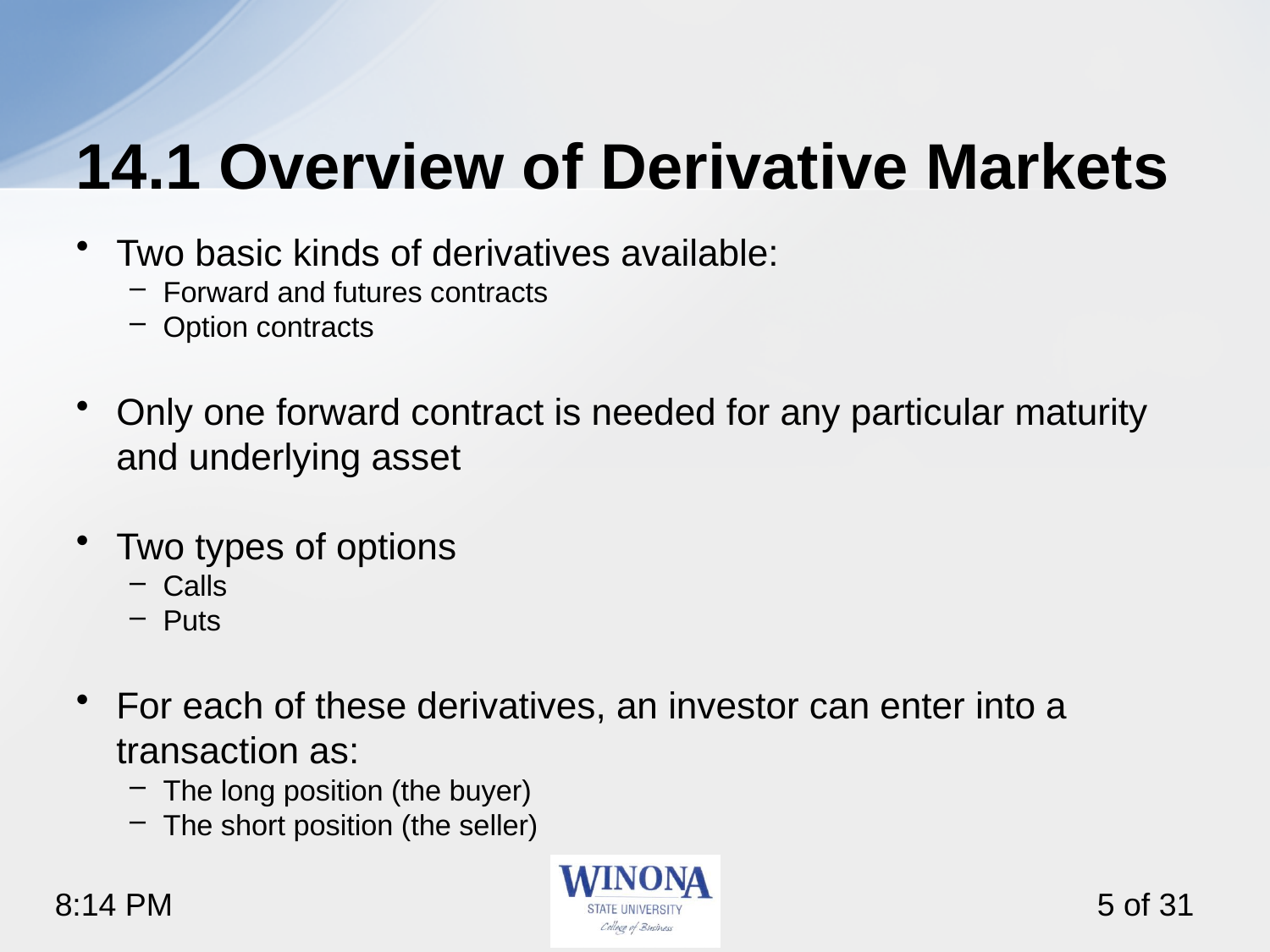

# 14.1 Overview of Derivative Markets
Two basic kinds of derivatives available:
Forward and futures contracts
Option contracts

Only one forward contract is needed for any particular maturity and underlying asset

Two types of options
Calls
Puts

For each of these derivatives, an investor can enter into a transaction as:
The long position (the buyer)
The short position (the seller)